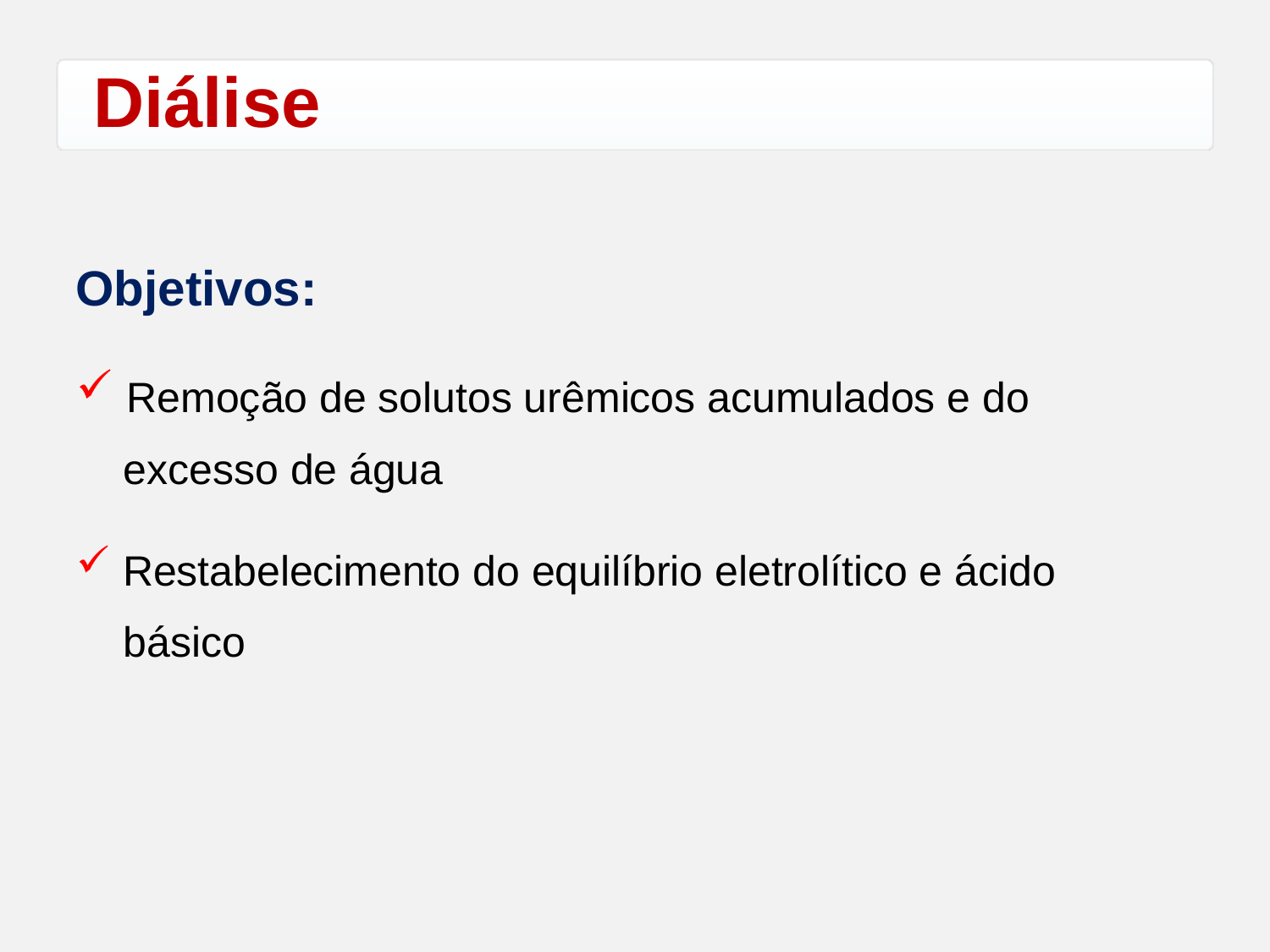

Diálise
Objetivos:

 Remoção de solutos urêmicos acumulados e do
    excesso de água

 Restabelecimento do equilíbrio eletrolítico e ácido
    básico